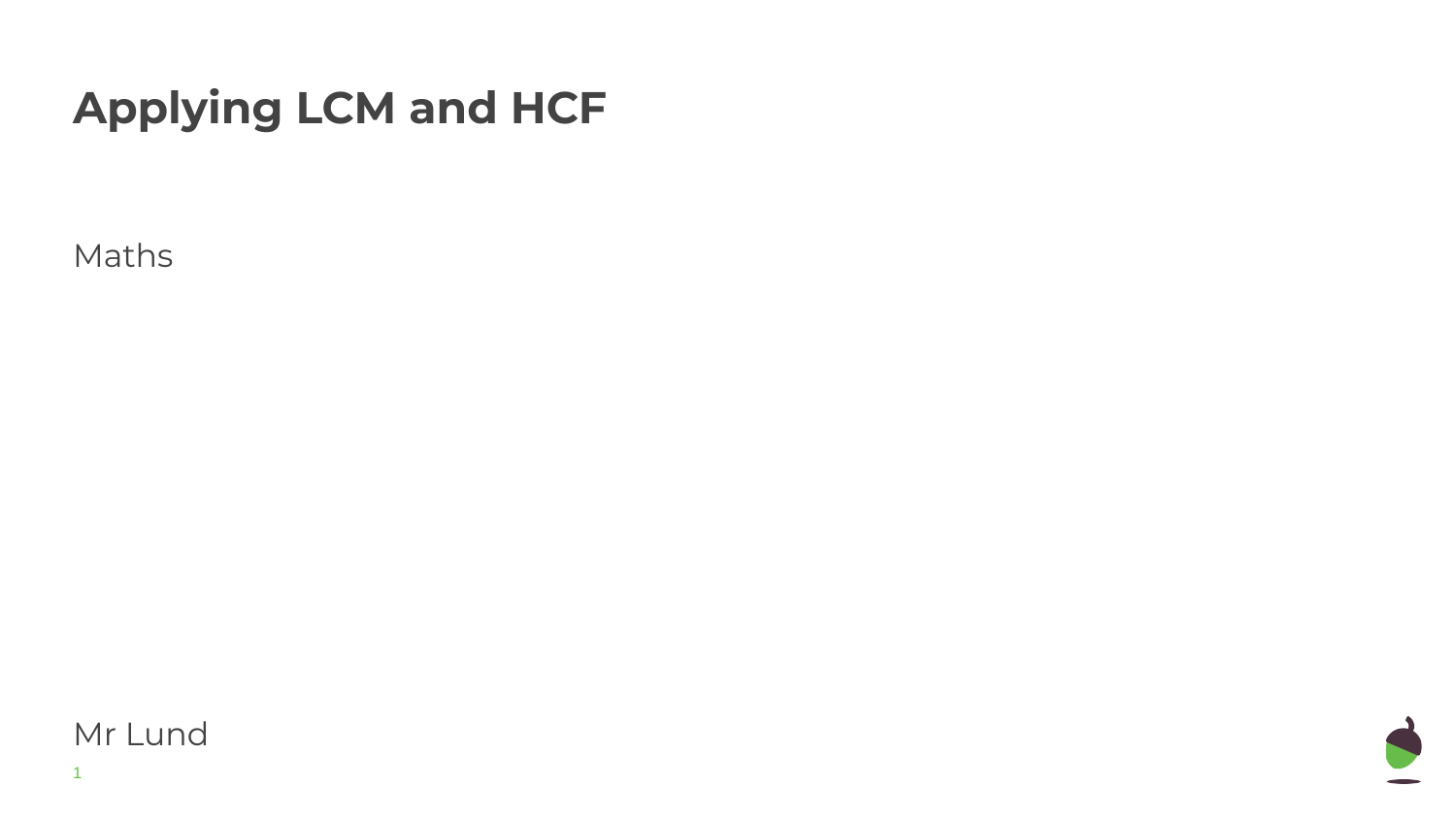

# Applying LCM and HCF
Maths

Mr Lund
1